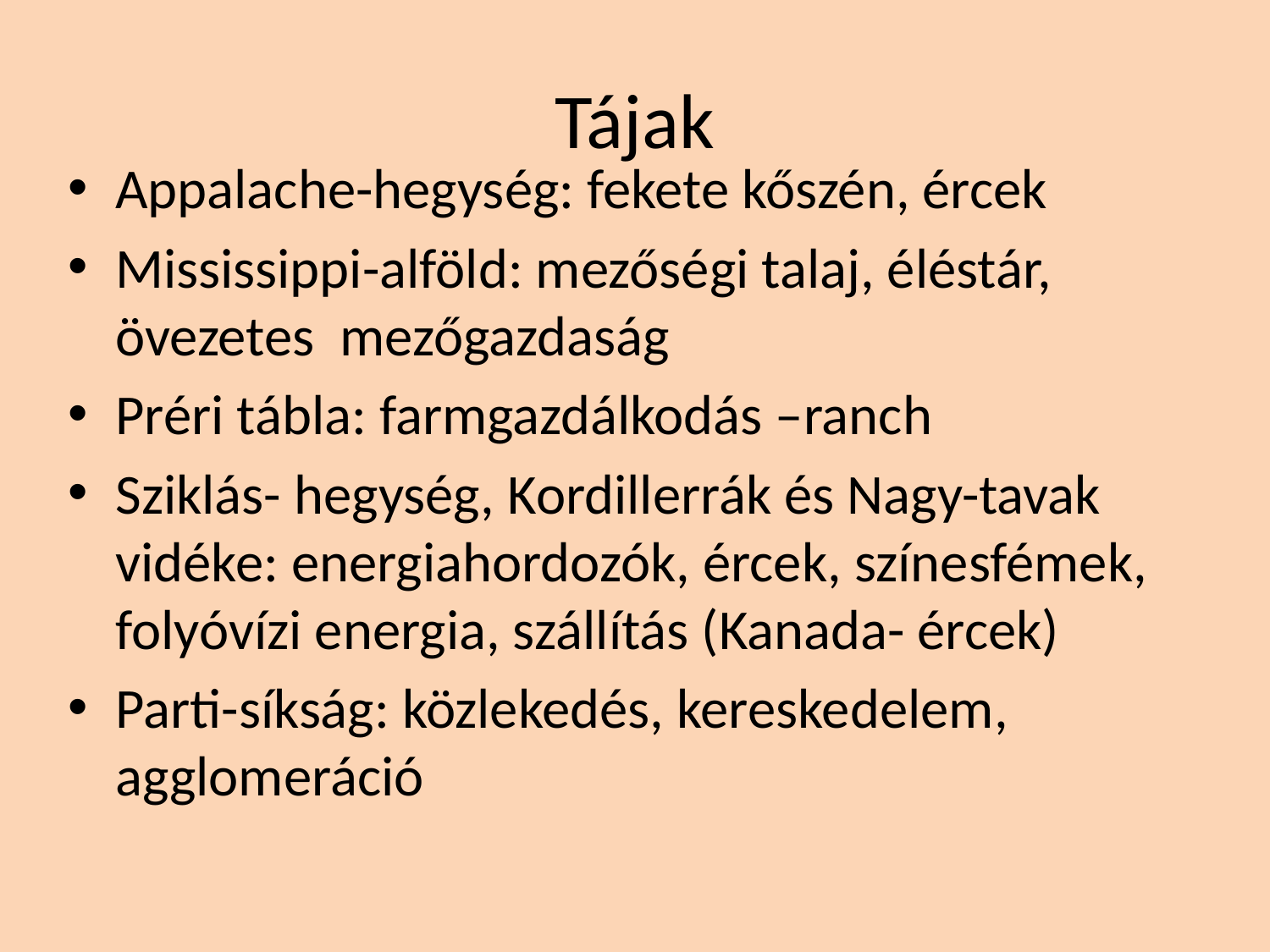

# Tájak
Appalache-hegység: fekete kőszén, ércek
Mississippi-alföld: mezőségi talaj, éléstár, övezetes  mezőgazdaság
Préri tábla: farmgazdálkodás –ranch
Sziklás- hegység, Kordillerrák és Nagy-tavak vidéke: energiahordozók, ércek, színesfémek, folyóvízi energia, szállítás (Kanada- ércek)
Parti-síkság: közlekedés, kereskedelem, agglomeráció